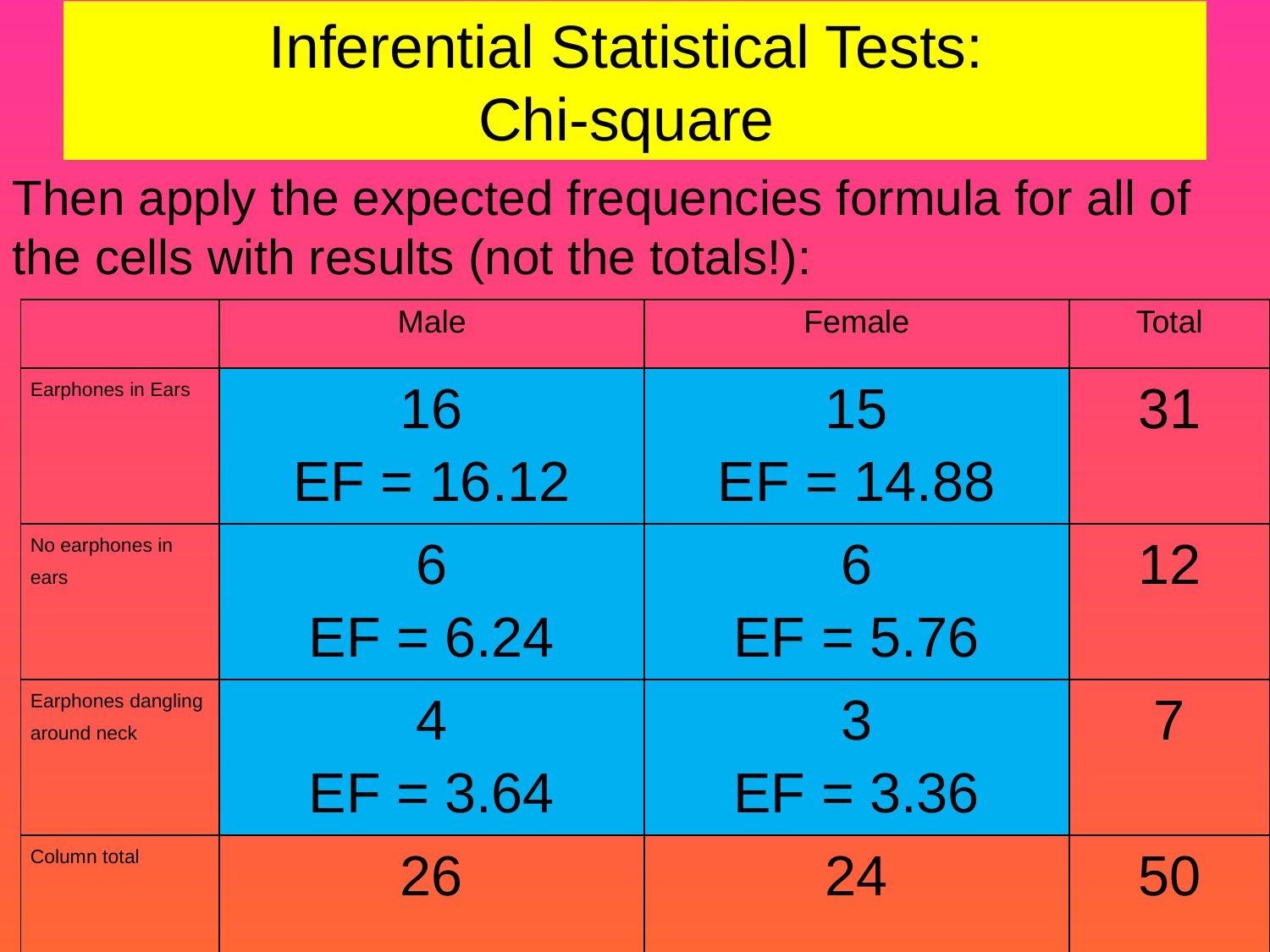

# Inferential Statistical Tests: Chi-square
Then apply the expected frequencies formula for all of the cells with results (not the totals!):
|  | Male | Female | Total |
| --- | --- | --- | --- |
| Earphones in Ears | 16 EF = 16.12 | 15 EF = 14.88 | 31 |
| No earphones in ears | 6 EF = 6.24 | 6 EF = 5.76 | 12 |
| Earphones dangling around neck | 4 EF = 3.64 | 3 EF = 3.36 | 7 |
| Column total | 26 | 24 | 50 |